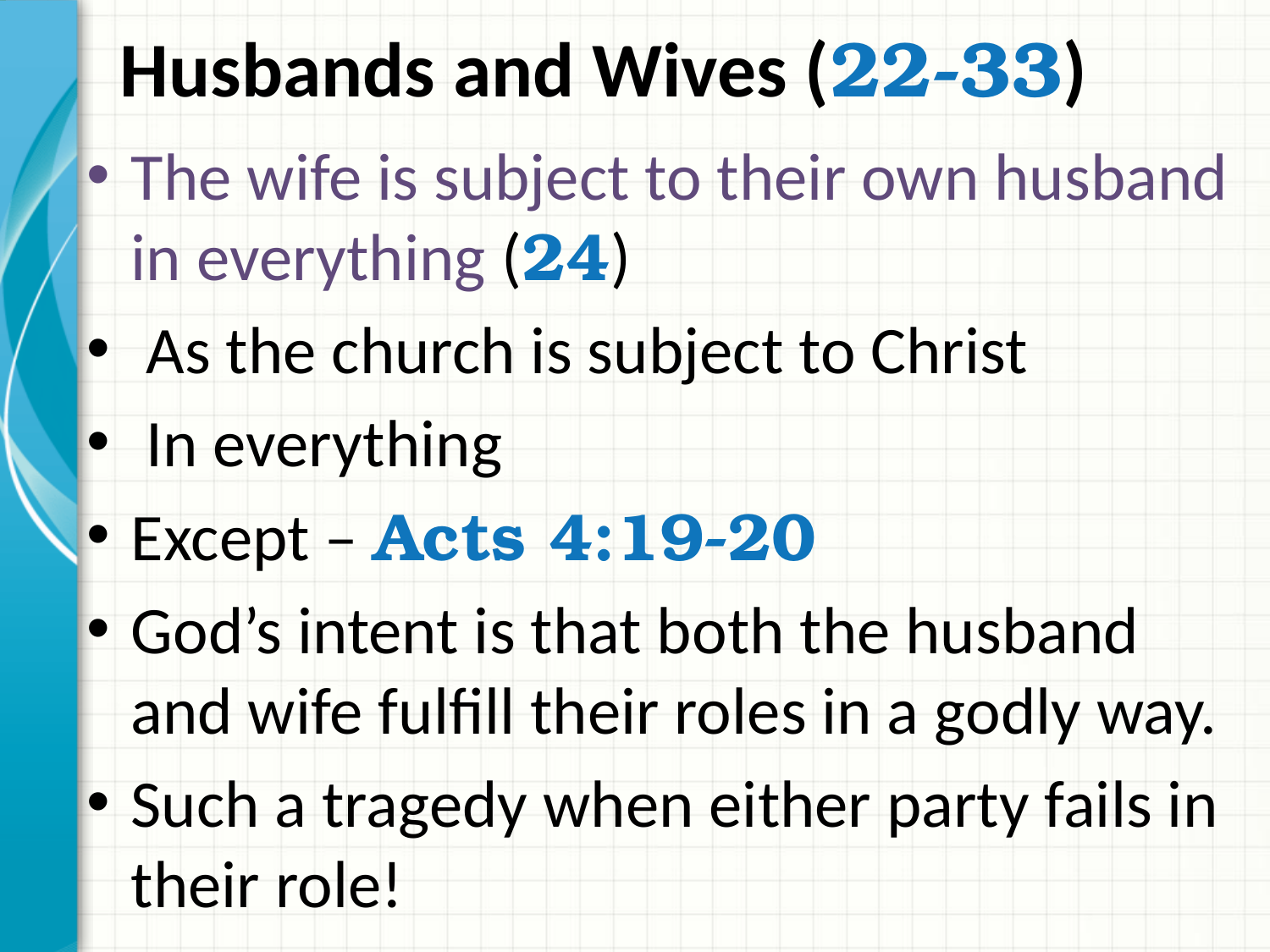

# Husbands and Wives (22-33)
The wife is subject to their own husband in everything (24)
 As the church is subject to Christ
 In everything
Except – Acts 4:19-20
God’s intent is that both the husband and wife fulfill their roles in a godly way.
Such a tragedy when either party fails in their role!